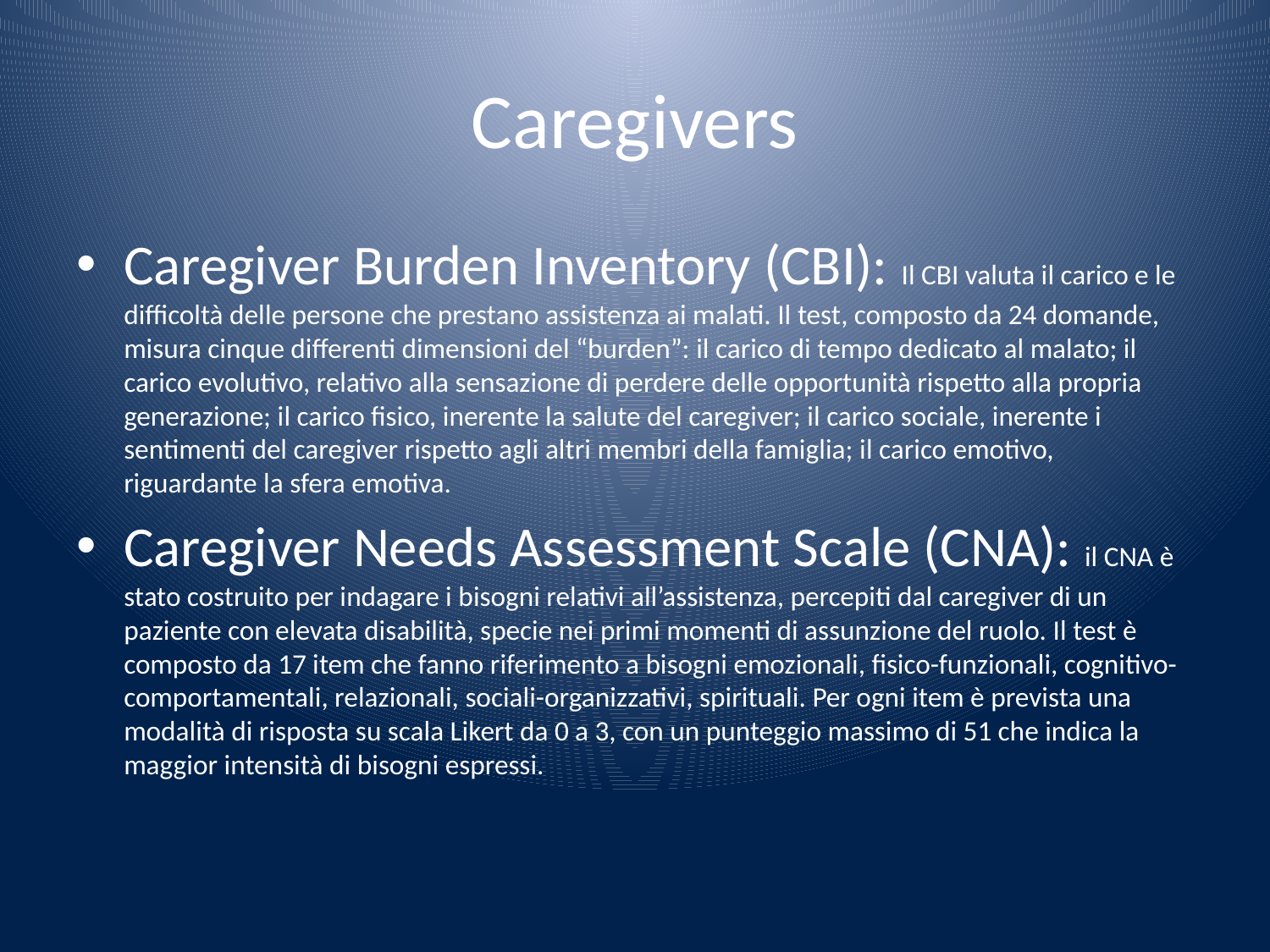

# Caregivers
Caregiver Burden Inventory (CBI): Il CBI valuta il carico e le difficoltà delle persone che prestano assistenza ai malati. Il test, composto da 24 domande, misura cinque differenti dimensioni del “burden”: il carico di tempo dedicato al malato; il carico evolutivo, relativo alla sensazione di perdere delle opportunità rispetto alla propria generazione; il carico fisico, inerente la salute del caregiver; il carico sociale, inerente i sentimenti del caregiver rispetto agli altri membri della famiglia; il carico emotivo, riguardante la sfera emotiva.
Caregiver Needs Assessment Scale (CNA): il CNA è stato costruito per indagare i bisogni relativi all’assistenza, percepiti dal caregiver di un paziente con elevata disabilità, specie nei primi momenti di assunzione del ruolo. Il test è composto da 17 item che fanno riferimento a bisogni emozionali, fisico-funzionali, cognitivo-comportamentali, relazionali, sociali-organizzativi, spirituali. Per ogni item è prevista una modalità di risposta su scala Likert da 0 a 3, con un punteggio massimo di 51 che indica la maggior intensità di bisogni espressi.